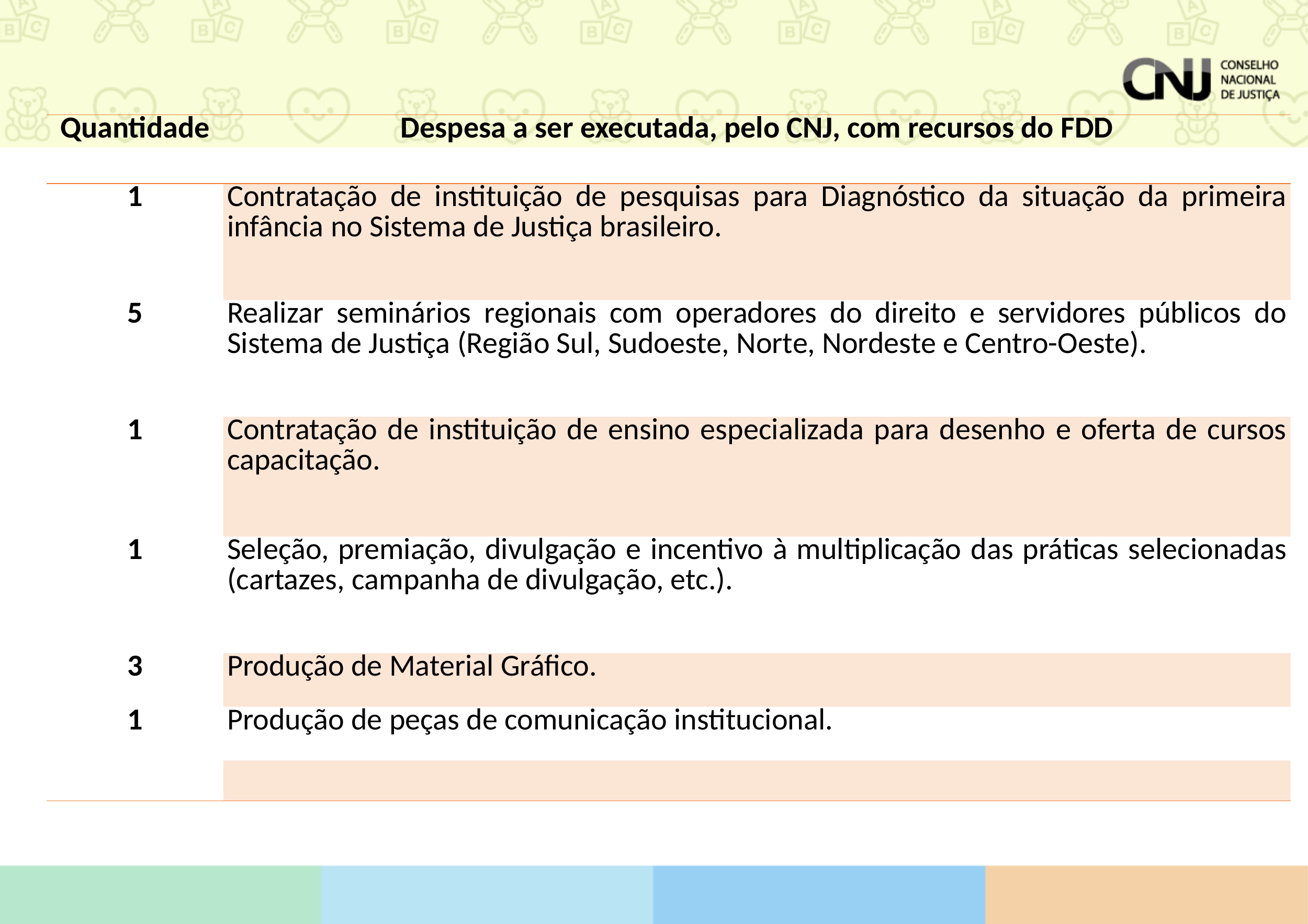

| Quantidade | Despesa a ser executada, pelo CNJ, com recursos do FDD |
| --- | --- |
| 1 | Contratação de instituição de pesquisas para Diagnóstico da situação da primeira infância no Sistema de Justiça brasileiro. |
| 5 | Realizar seminários regionais com operadores do direito e servidores públicos do Sistema de Justiça (Região Sul, Sudoeste, Norte, Nordeste e Centro-Oeste). |
| 1 | Contratação de instituição de ensino especializada para desenho e oferta de cursos capacitação. |
| 1 | Seleção, premiação, divulgação e incentivo à multiplicação das práticas selecionadas (cartazes, campanha de divulgação, etc.). |
| 3 | Produção de Material Gráfico. |
| 1 | Produção de peças de comunicação institucional. |
|  |  |